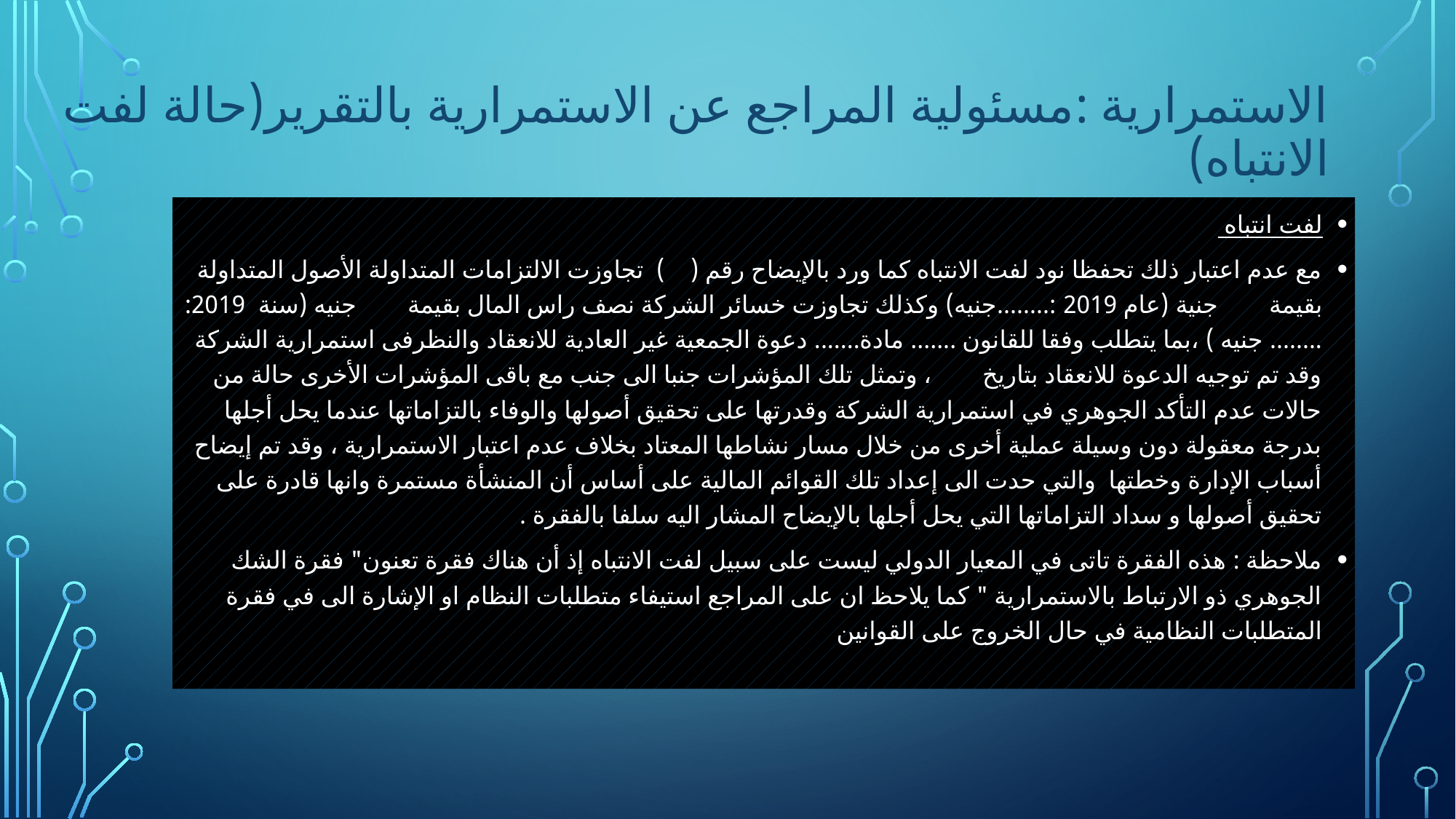

# الاستمرارية :مسئولية المراجع عن الاستمرارية بالتقرير(حالة لفت الانتباه)
لفت انتباه
مع عدم اعتبار ذلك تحفظا نود لفت الانتباه كما ورد بالإيضاح رقم (    )  تجاوزت الالتزامات المتداولة الأصول المتداولة بقيمة        جنية (عام 2019 :........جنيه) وكذلك تجاوزت خسائر الشركة نصف راس المال بقيمة        جنيه (سنة  2019: ........ جنيه ) ،بما يتطلب وفقا للقانون ....... مادة....... دعوة الجمعية غير العادية للانعقاد والنظرفى استمرارية الشركة وقد تم توجيه الدعوة للانعقاد بتاريخ        ، وتمثل تلك المؤشرات جنبا الى جنب مع باقى المؤشرات الأخرى حالة من حالات عدم التأكد الجوهري في استمرارية الشركة وقدرتها على تحقيق أصولها والوفاء بالتزاماتها عندما يحل أجلها بدرجة معقولة دون وسيلة عملية أخرى من خلال مسار نشاطها المعتاد بخلاف عدم اعتبار الاستمرارية ، وقد تم إيضاح أسباب الإدارة وخطتها  والتي حدت الى إعداد تلك القوائم المالية على أساس أن المنشأة مستمرة وانها قادرة على تحقيق أصولها و سداد التزاماتها التي يحل أجلها بالإيضاح المشار اليه سلفا بالفقرة .
ملاحظة : هذه الفقرة تاتى في المعيار الدولي ليست على سبيل لفت الانتباه إذ أن هناك فقرة تعنون" فقرة الشك الجوهري ذو الارتباط بالاستمرارية " كما يلاحظ ان على المراجع استيفاء متطلبات النظام او الإشارة الى في فقرة المتطلبات النظامية في حال الخروج على القوانين